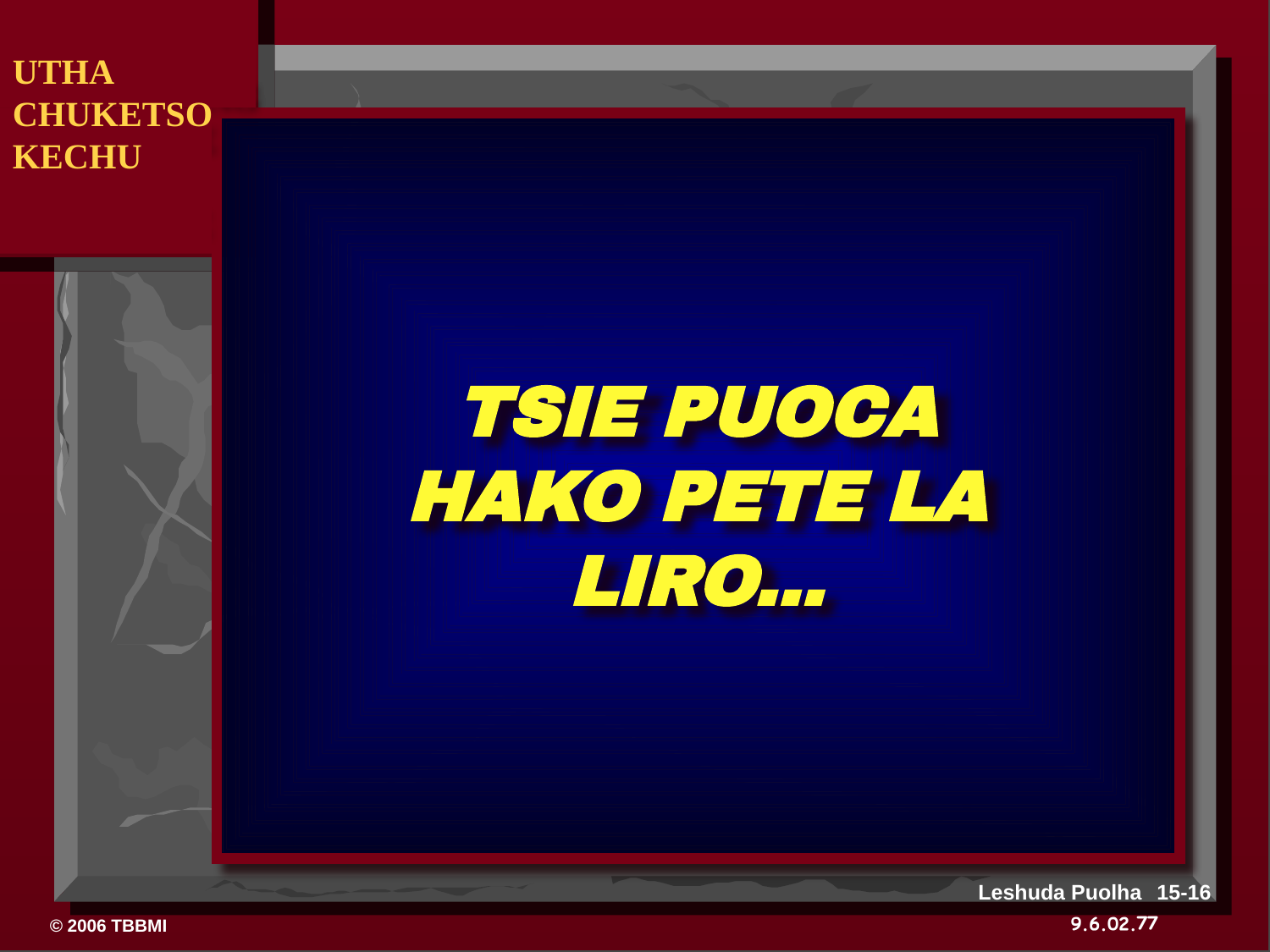

UTHA
CHUKETSO
KECHU
 DRESSING
        THE
   STAGE

TSIE PUOCA HAKO PETE LA LIRO...

Leshuda Puolha 15-16
77